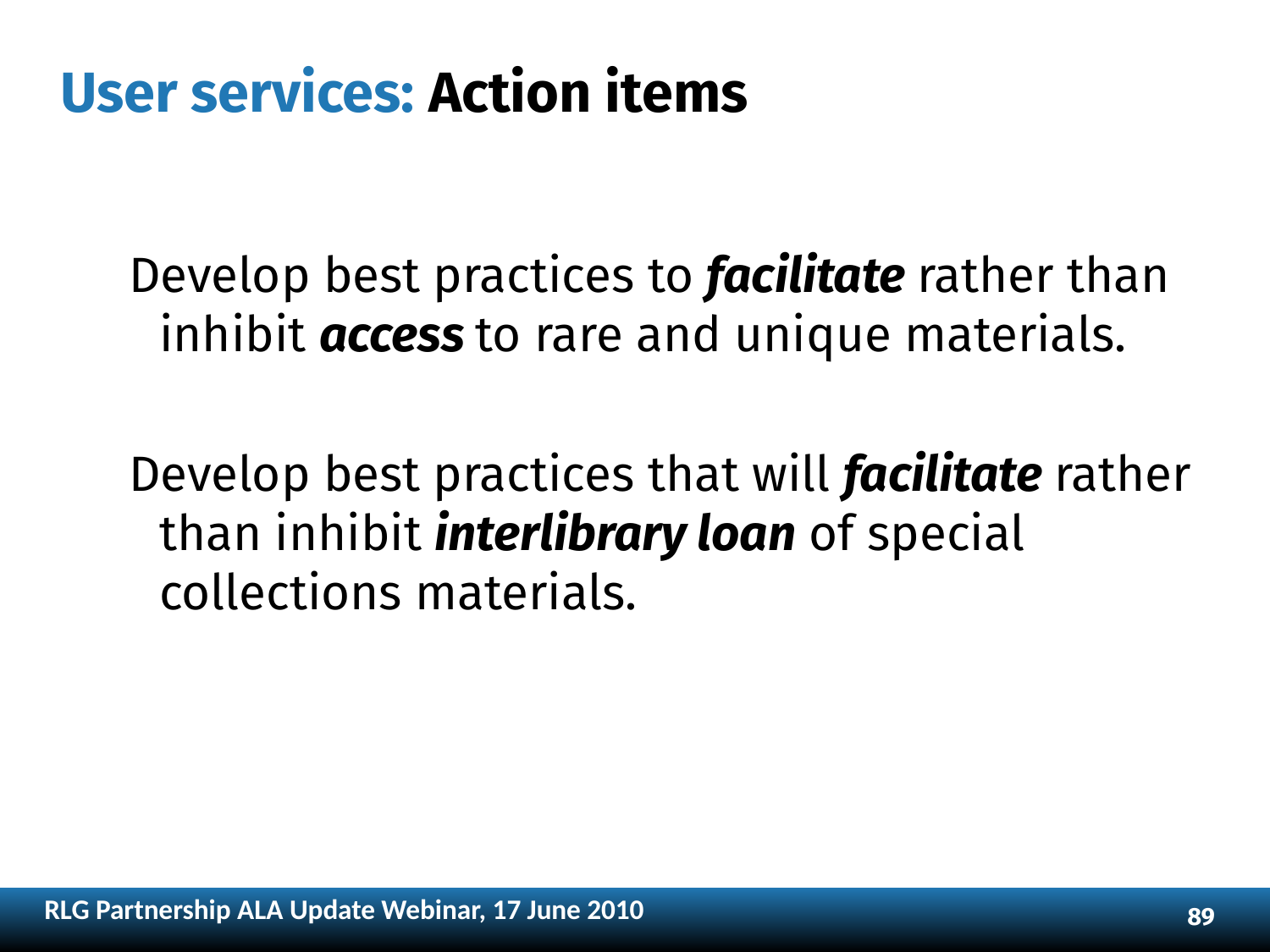

# User services: Action items
Develop best practices to facilitate rather than inhibit access to rare and unique materials.

Develop best practices that will facilitate rather than inhibit interlibrary loan of special collections materials.